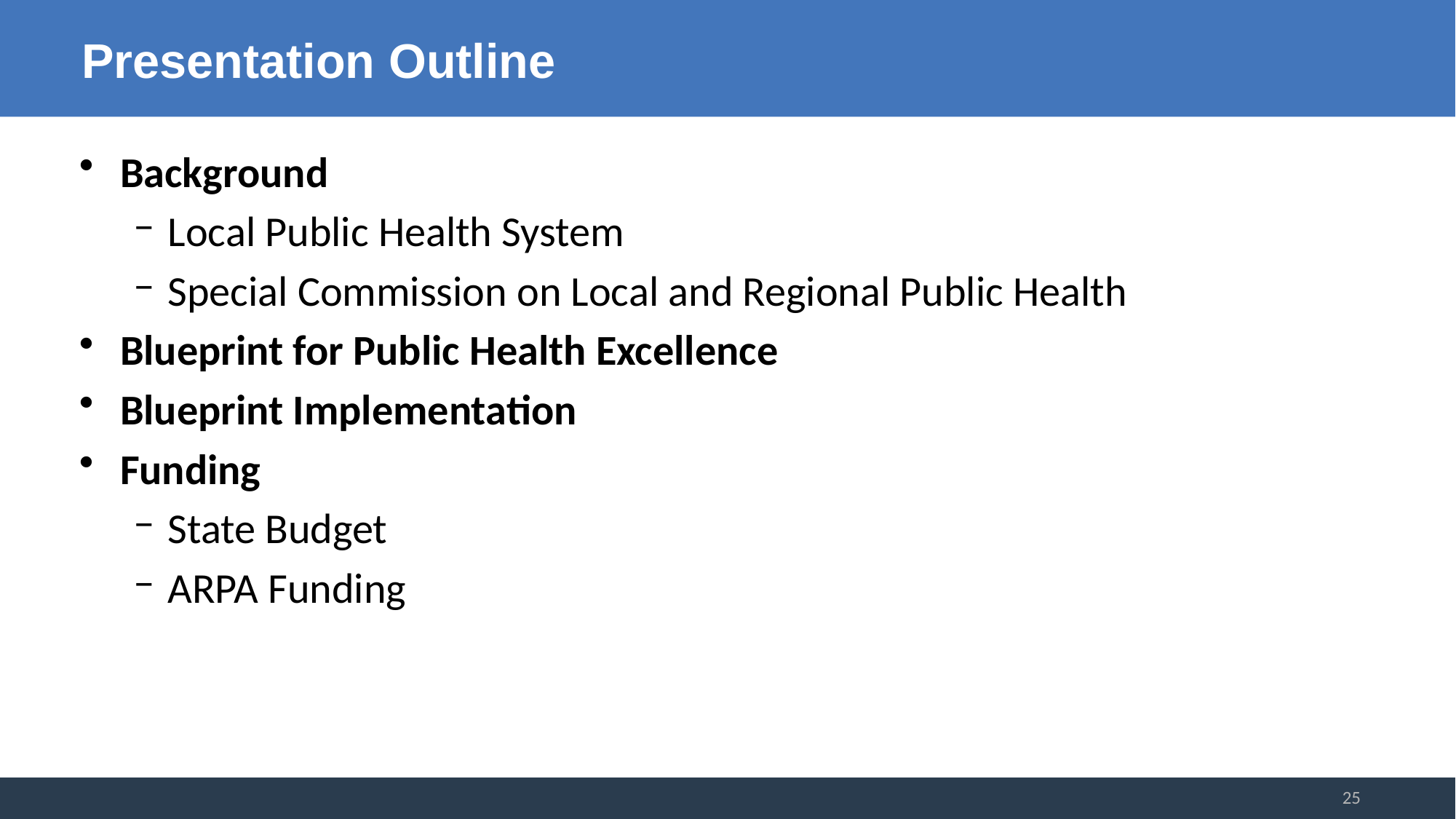

# Presentation Outline
Background
Local Public Health System
Special Commission on Local and Regional Public Health
Blueprint for Public Health Excellence
Blueprint Implementation
Funding
State Budget
ARPA Funding
25